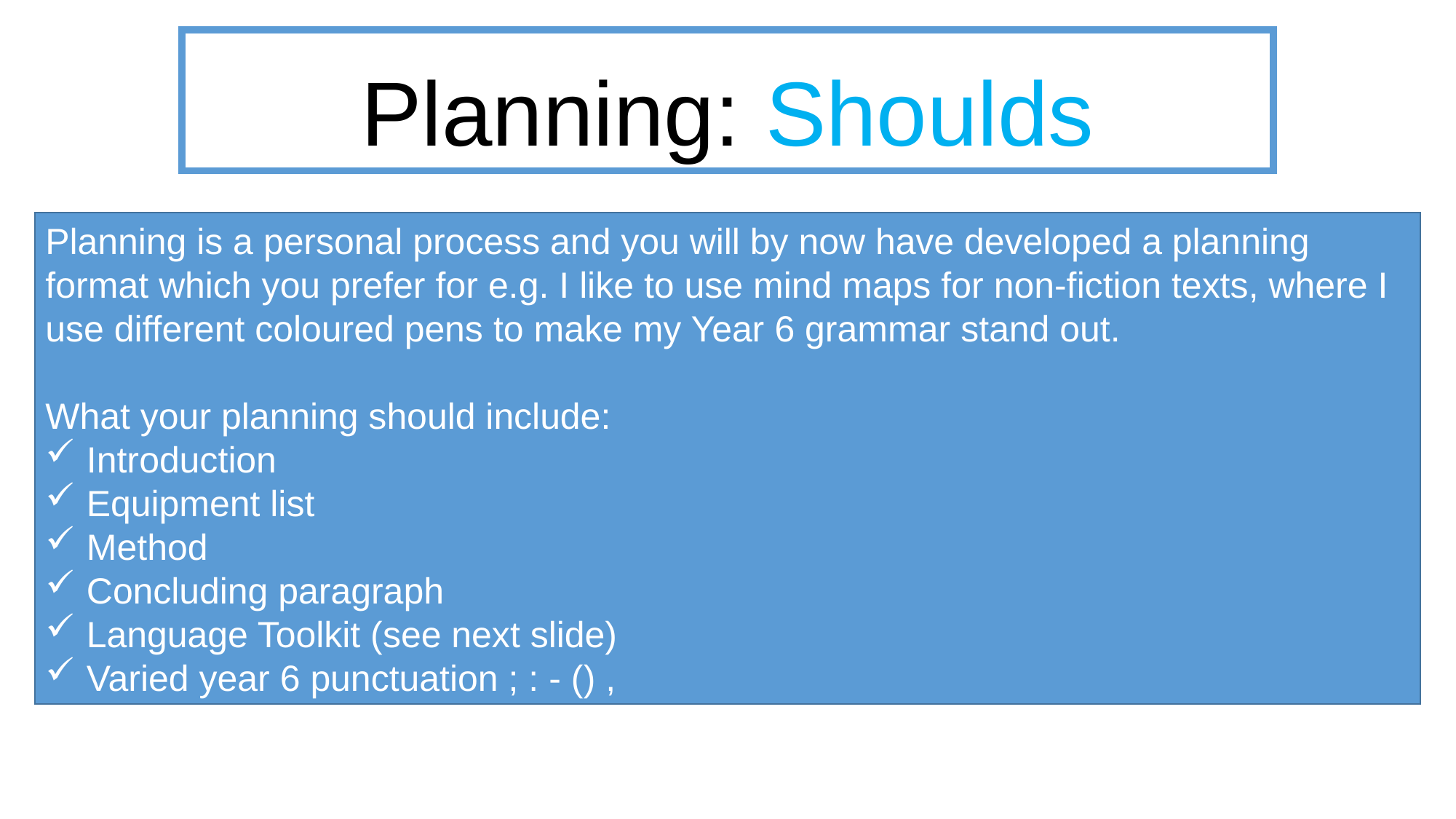

Planning: Shoulds
Planning is a personal process and you will by now have developed a planning format which you prefer for e.g. I like to use mind maps for non-fiction texts, where I use different coloured pens to make my Year 6 grammar stand out.

What your planning should include:
Introduction
Equipment list
Method
Concluding paragraph
Language Toolkit (see next slide)
Varied year 6 punctuation ; : - () ,